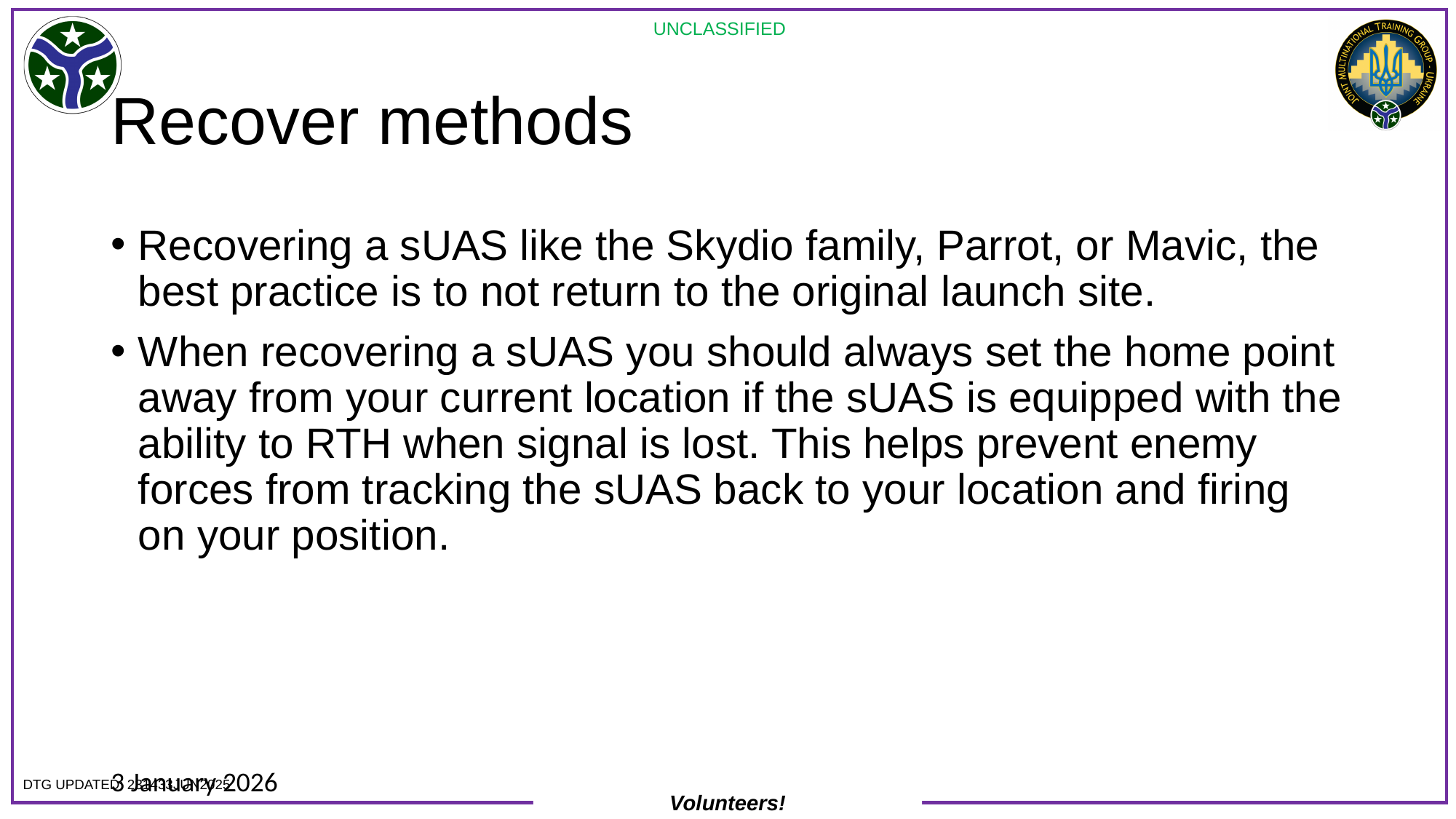

# Recover methods
Recovering a sUAS like the Skydio family, Parrot, or Mavic, the best practice is to not return to the original launch site.
When recovering a sUAS you should always set the home point away from your current location if the sUAS is equipped with the ability to RTH when signal is lost. This helps prevent enemy forces from tracking the sUAS back to your location and firing on your position.

3 January 2026